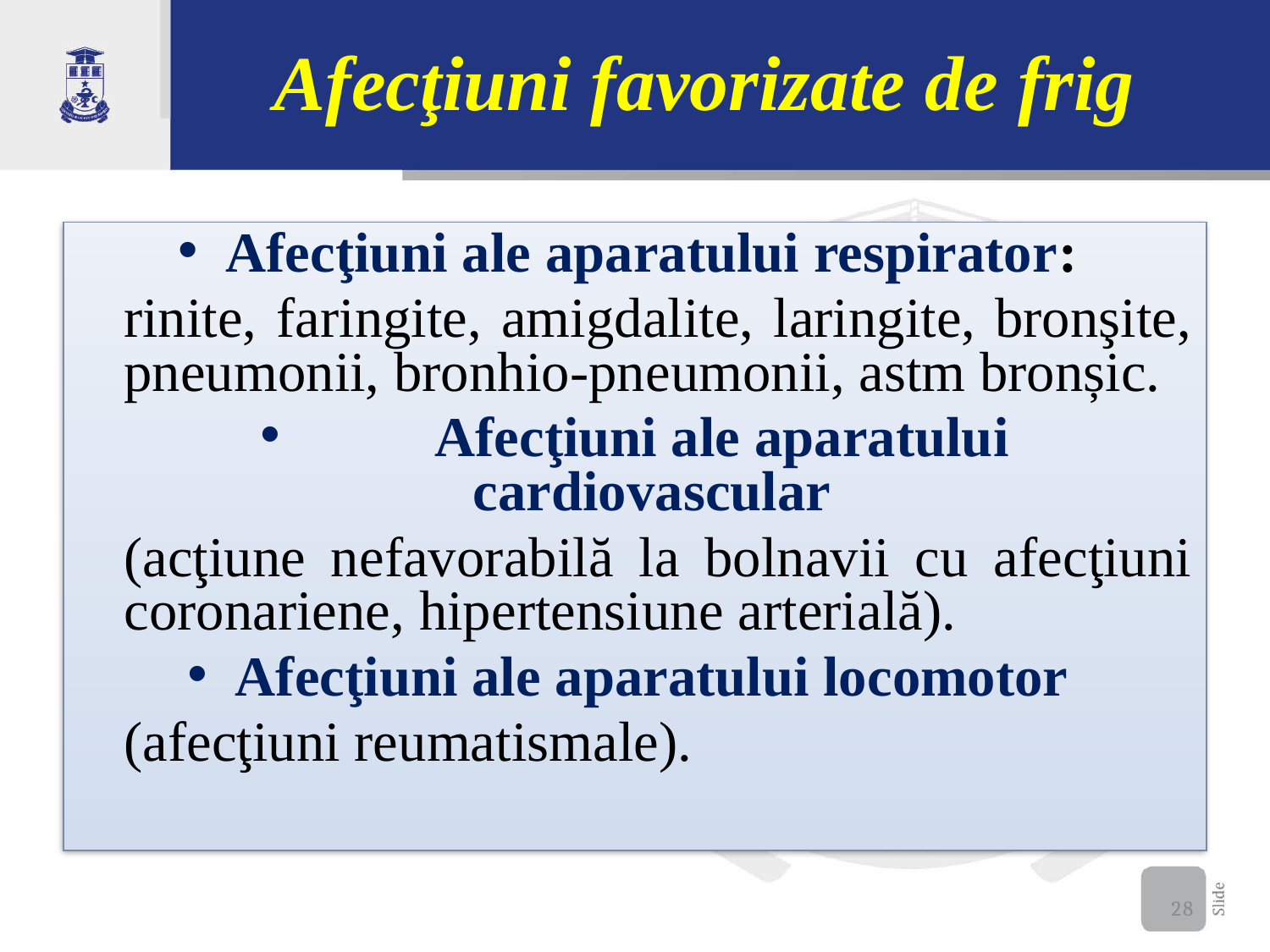

# Afecţiuni favorizate de frig
Afecţiuni ale aparatului respirator:
	rinite, faringite, amigdalite, laringite, bronşite, pneumonii, bronhio-pneumonii, astm bronșic.
	Afecţiuni ale aparatului cardiovascular
	(acţiune nefavorabilă la bolnavii cu afecţiuni coronariene, hipertensiune arterială).
Afecţiuni ale aparatului locomotor
	(afecţiuni reumatismale).
28